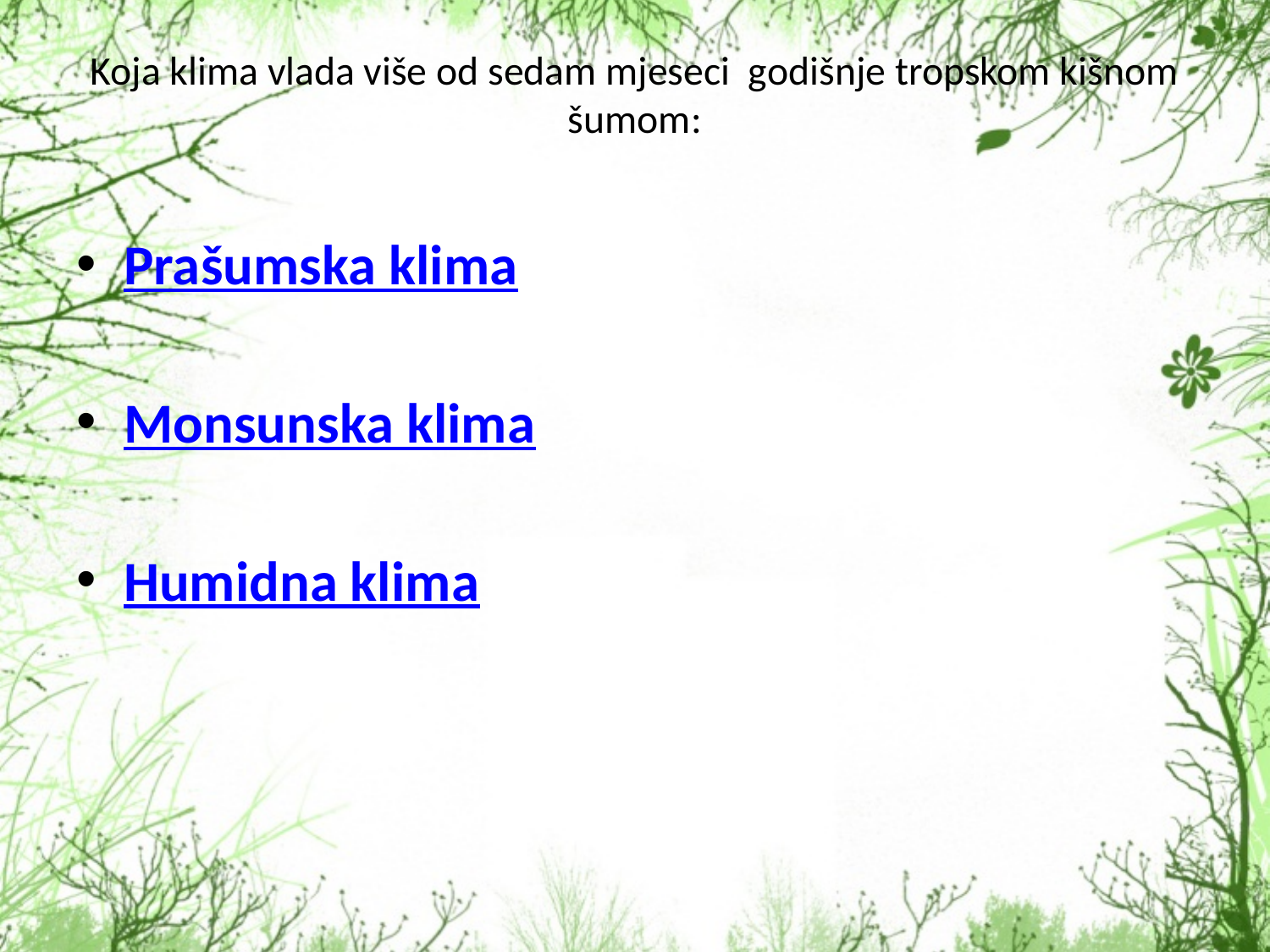

# Koja klima vlada više od sedam mjeseci  godišnje tropskom kišnom šumom:
Prašumska klima

Monsunska klima

Humidna klima